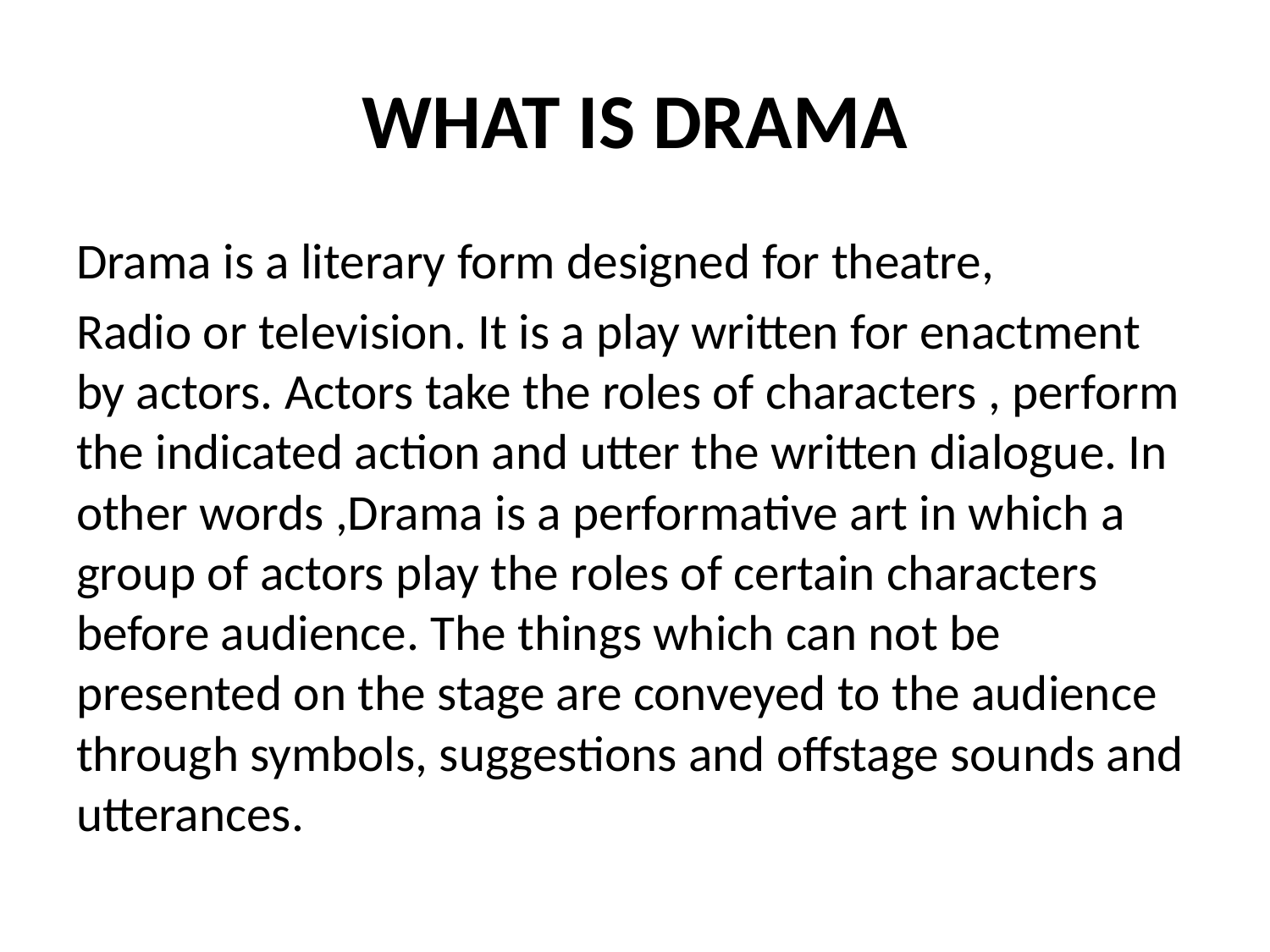

# WHAT IS DRAMA
Drama is a literary form designed for theatre,
Radio or television. It is a play written for enactment by actors. Actors take the roles of characters , perform the indicated action and utter the written dialogue. In other words ,Drama is a performative art in which a group of actors play the roles of certain characters before audience. The things which can not be presented on the stage are conveyed to the audience through symbols, suggestions and offstage sounds and utterances.